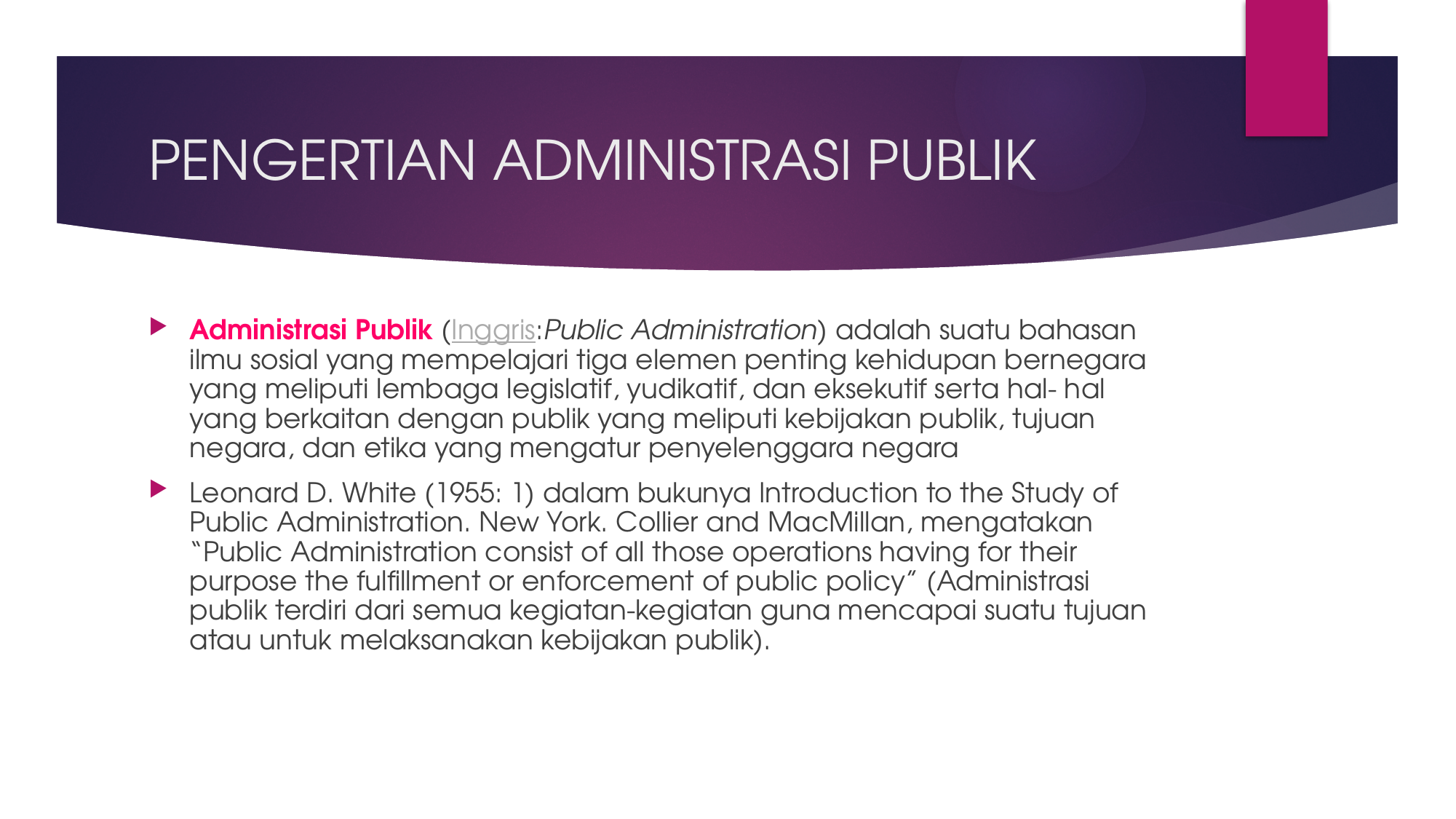

# PENGERTIAN ADMINISTRASI PUBLIK
Administrasi Publik (Inggris:Public Administration) adalah suatu bahasan ilmu sosial yang mempelajari tiga elemen penting kehidupan bernegara yang meliputi lembaga legislatif, yudikatif, dan eksekutif serta hal- hal yang berkaitan dengan publik yang meliputi kebijakan publik, tujuan negara, dan etika yang mengatur penyelenggara negara
Leonard D. White (1955: 1) dalam bukunya Introduction to the Study of Public Administration. New York. Collier and MacMillan, mengatakan “Public Administration consist of all those operations having for their purpose the fulfillment or enforcement of public policy” (Administrasi publik terdiri dari semua kegiatan-kegiatan guna mencapai suatu tujuan atau untuk melaksanakan kebijakan publik).